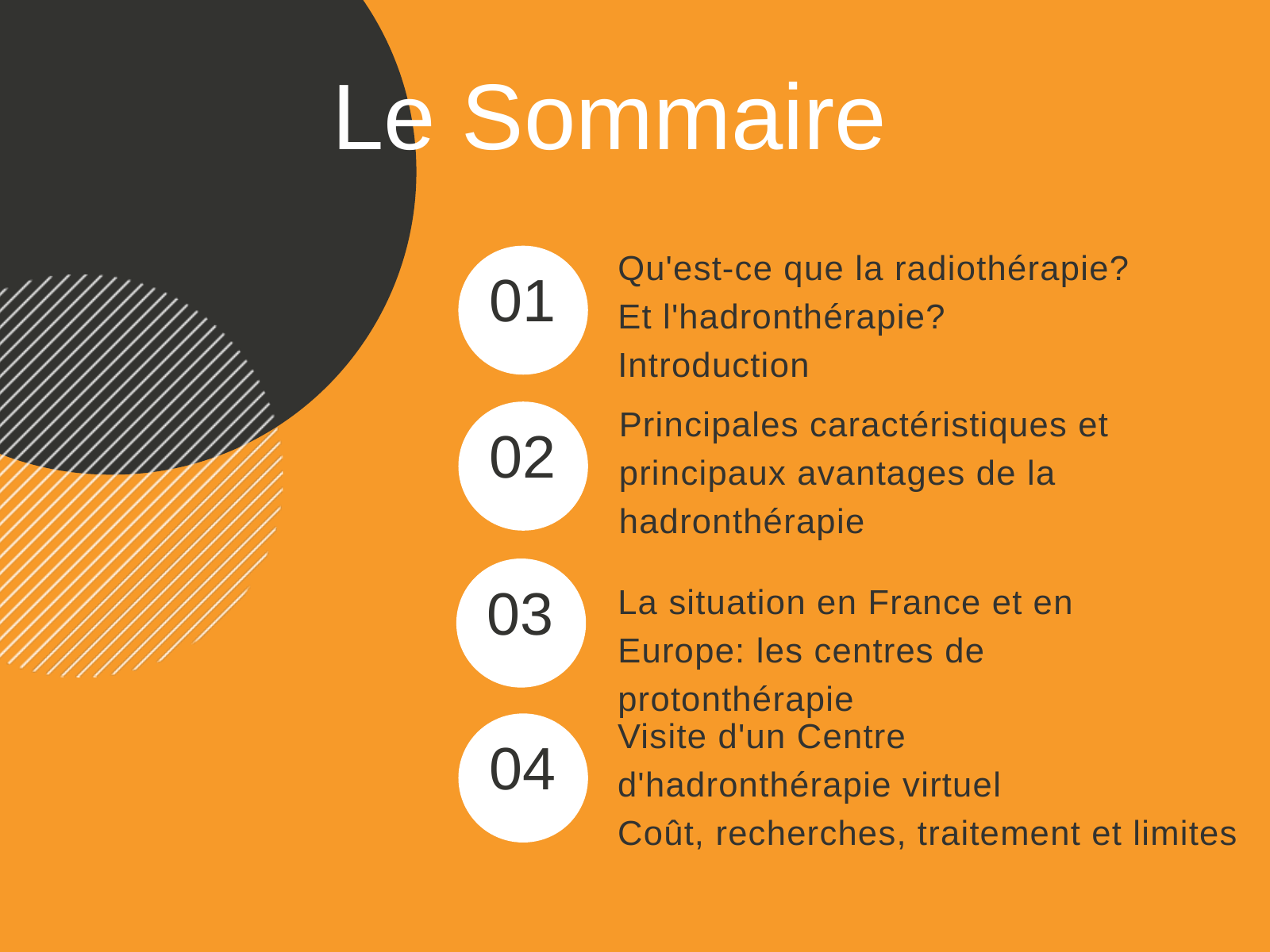

Le Sommaire
Qu'est-ce que la radiothérapie?
Et l'hadronthérapie?
Introduction

01

Principales caractéristiques et principaux avantages de la hadronthérapie

02

La situation en France et en Europe: les centres de protonthérapie
03
Visite d'un Centre
d'hadronthérapie virtuel
Coût, recherches, traitement et limites

04